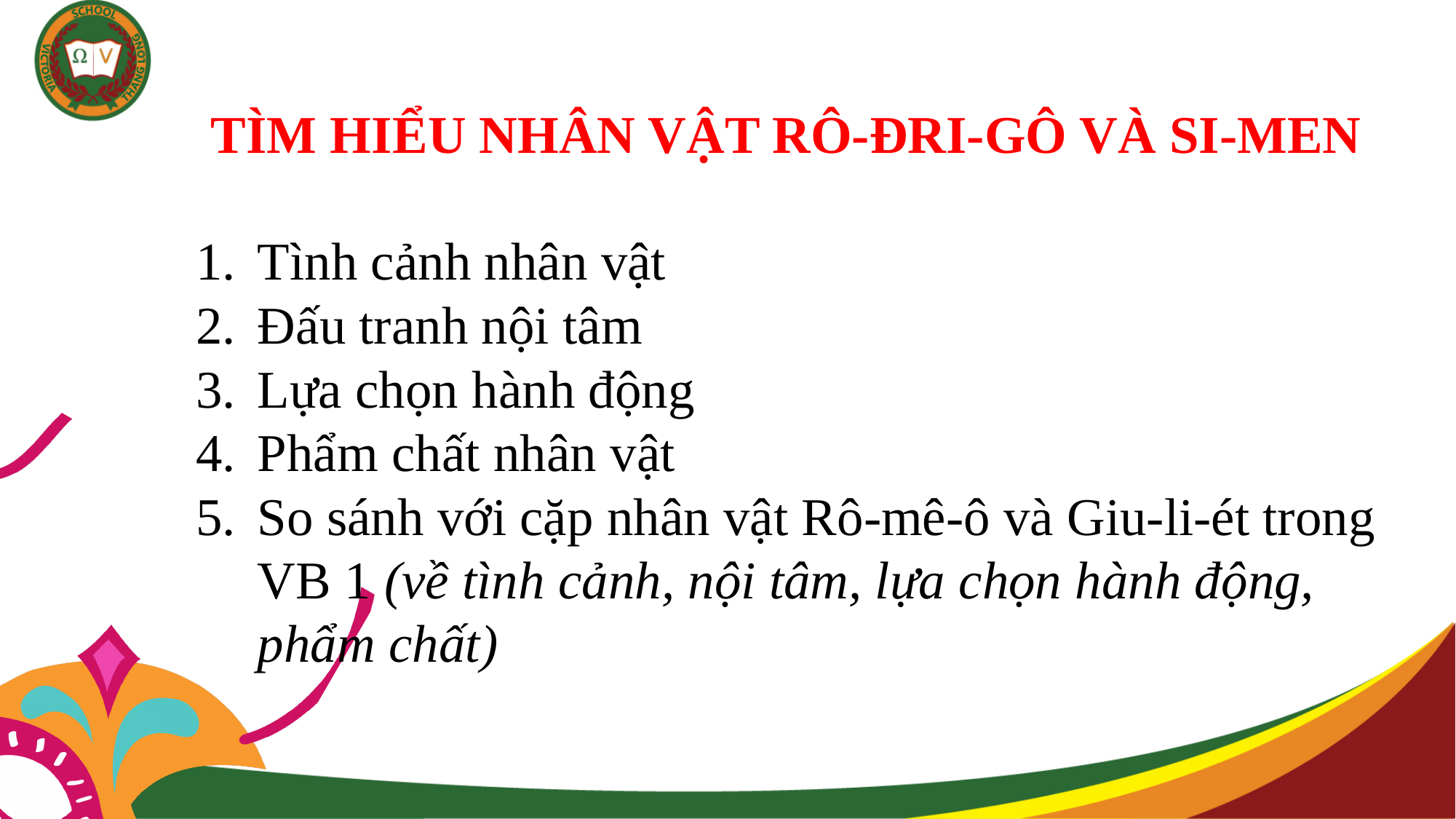

TÌM HIỂU NHÂN VẬT RÔ-ĐRI-GÔ VÀ SI-MEN

Tình cảnh nhân vật
Đấu tranh nội tâm
Lựa chọn hành động
Phẩm chất nhân vật
So sánh với cặp nhân vật Rô-mê-ô và Giu-li-ét trong VB 1 (về tình cảnh, nội tâm, lựa chọn hành động, phẩm chất)